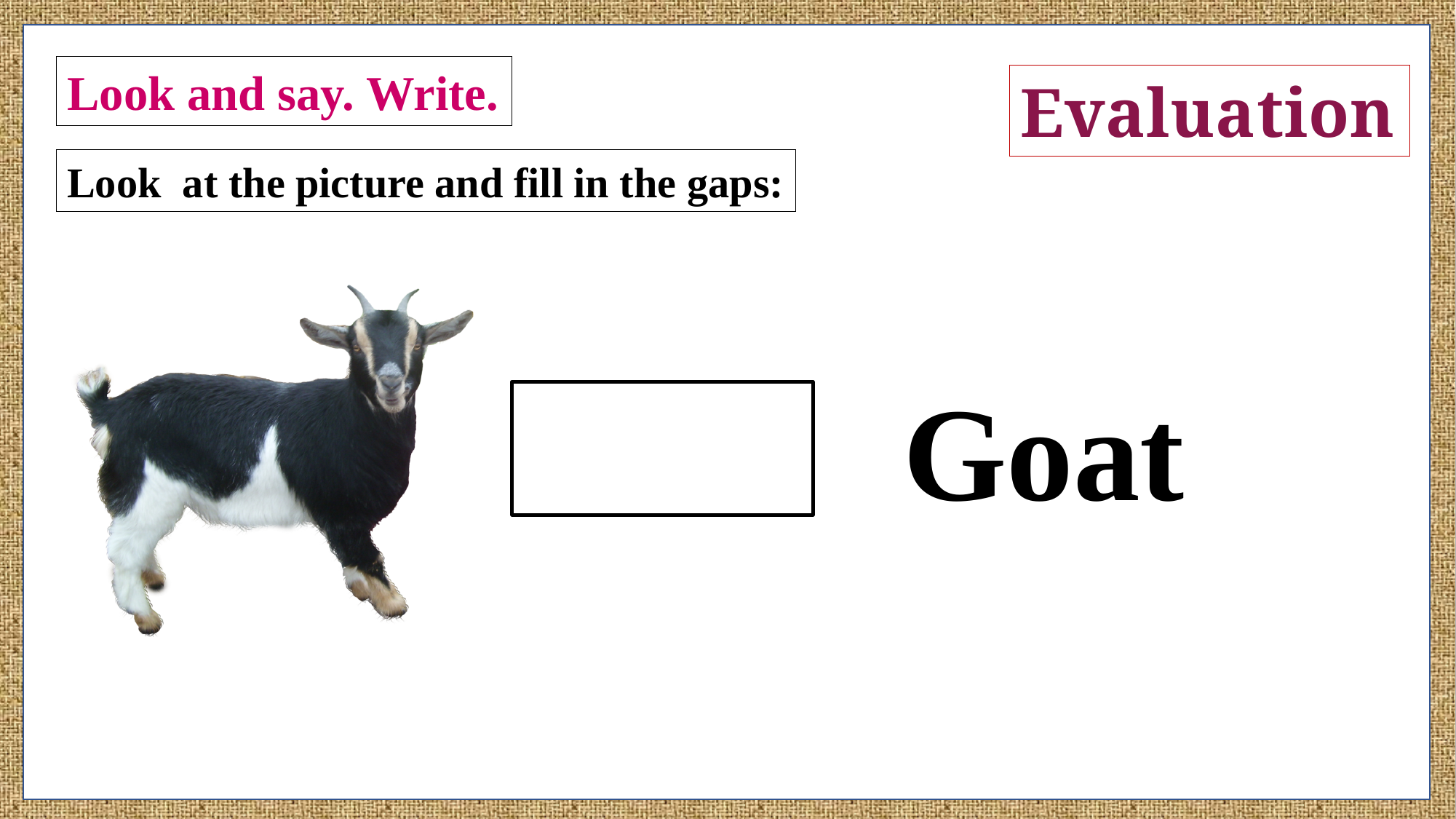

Look and say. Write.
Evaluation
Look  at the picture and fill in the gaps:

Goat